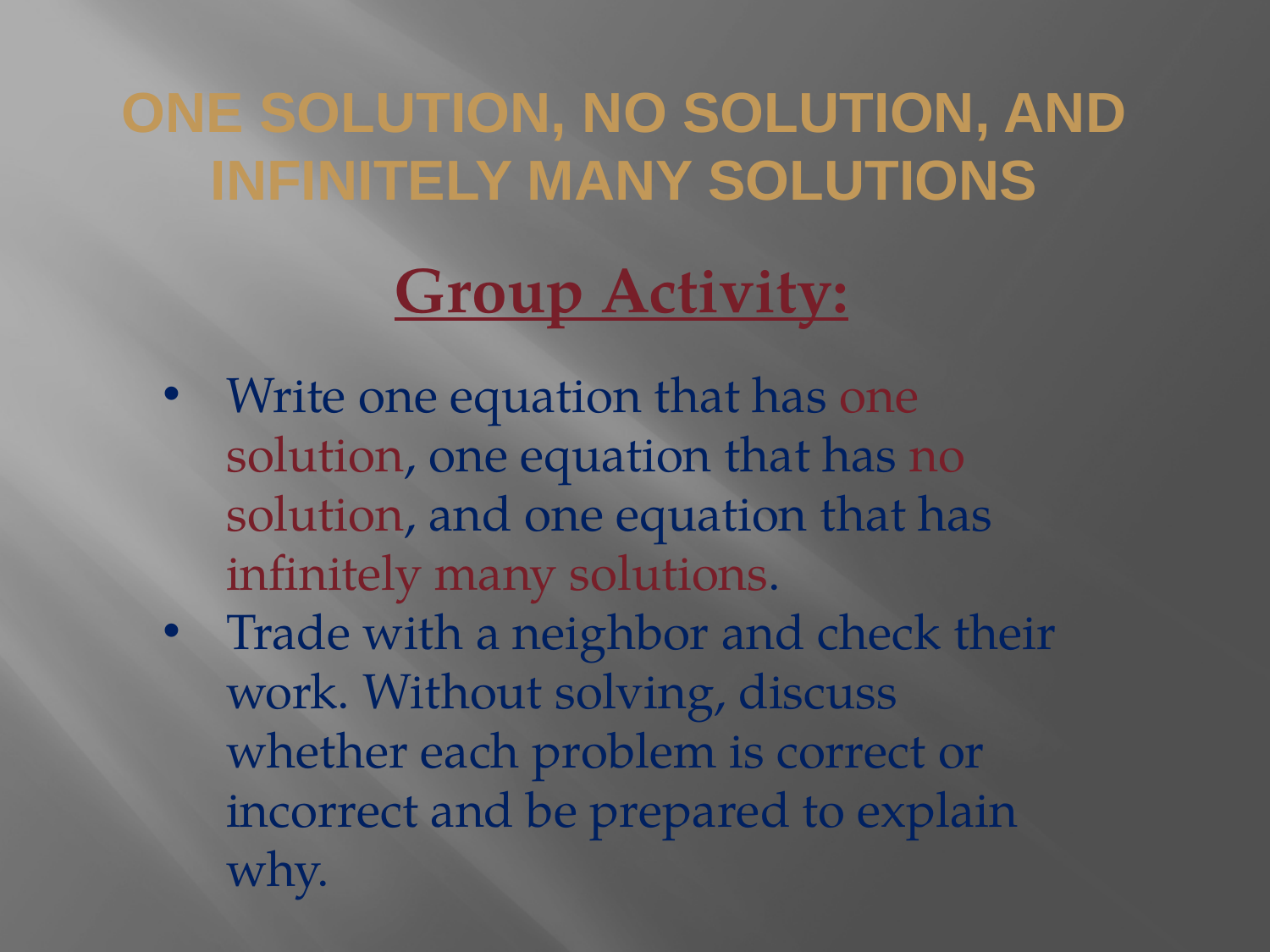

# One Solution, No Solution, and Infinitely Many Solutions
Group Activity:

Write one equation that has one solution, one equation that has no solution, and one equation that has infinitely many solutions.
Trade with a neighbor and check their work. Without solving, discuss whether each problem is correct or incorrect and be prepared to explain why.